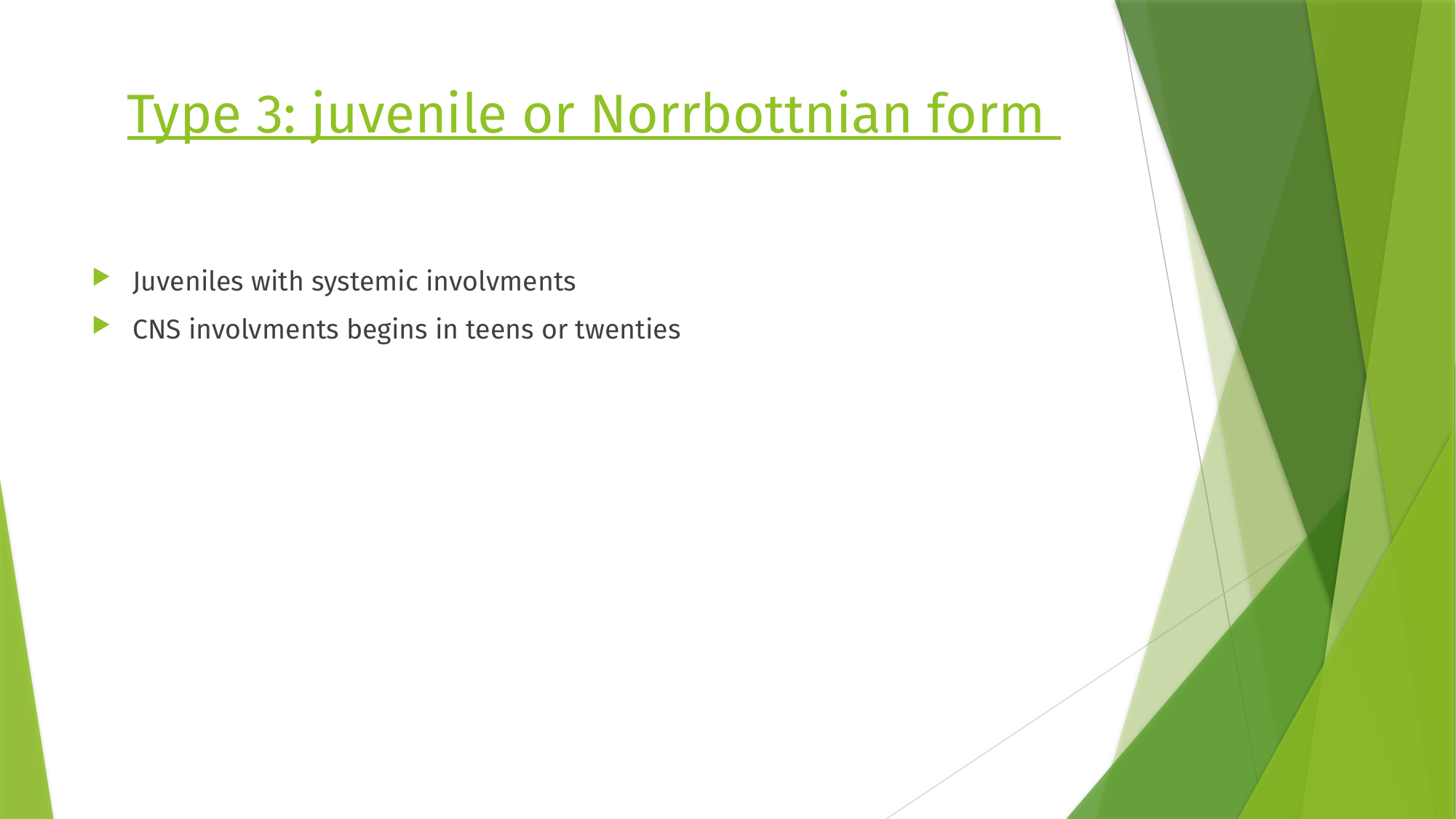

# Type 3: juvenile or Norrbottnian form
Juveniles with systemic involvments
CNS involvments begins in teens or twenties